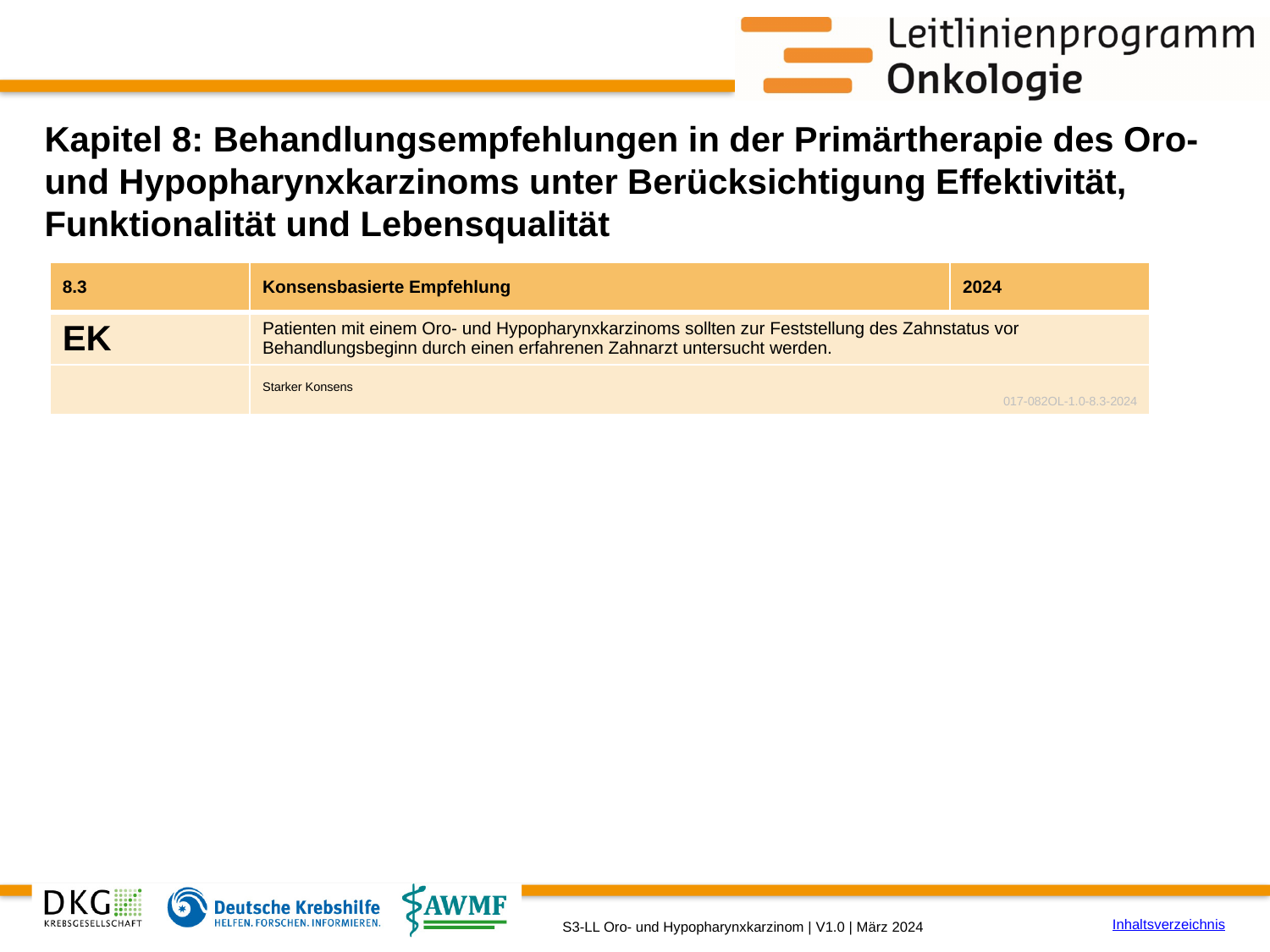

# Kapitel 8: Behandlungsempfehlungen in der Primärtherapie des Oro- und Hypopharynxkarzinoms unter Berücksichtigung Effektivität, Funktionalität und Lebensqualität
| 8.3 | Konsensbasierte Empfehlung | 2024 |
| --- | --- | --- |
| EK | Patienten mit einem Oro- und Hypopharynxkarzinoms sollten zur Feststellung des Zahnstatus vor Behandlungsbeginn durch einen erfahrenen Zahnarzt untersucht werden. |  |
|  | Starker Konsens 017-082OL-1.0-8.3-2024 |  |
Inhaltsverzeichnis
S3-LL Oro- und Hypopharynxkarzinom | V1.0 | März 2024